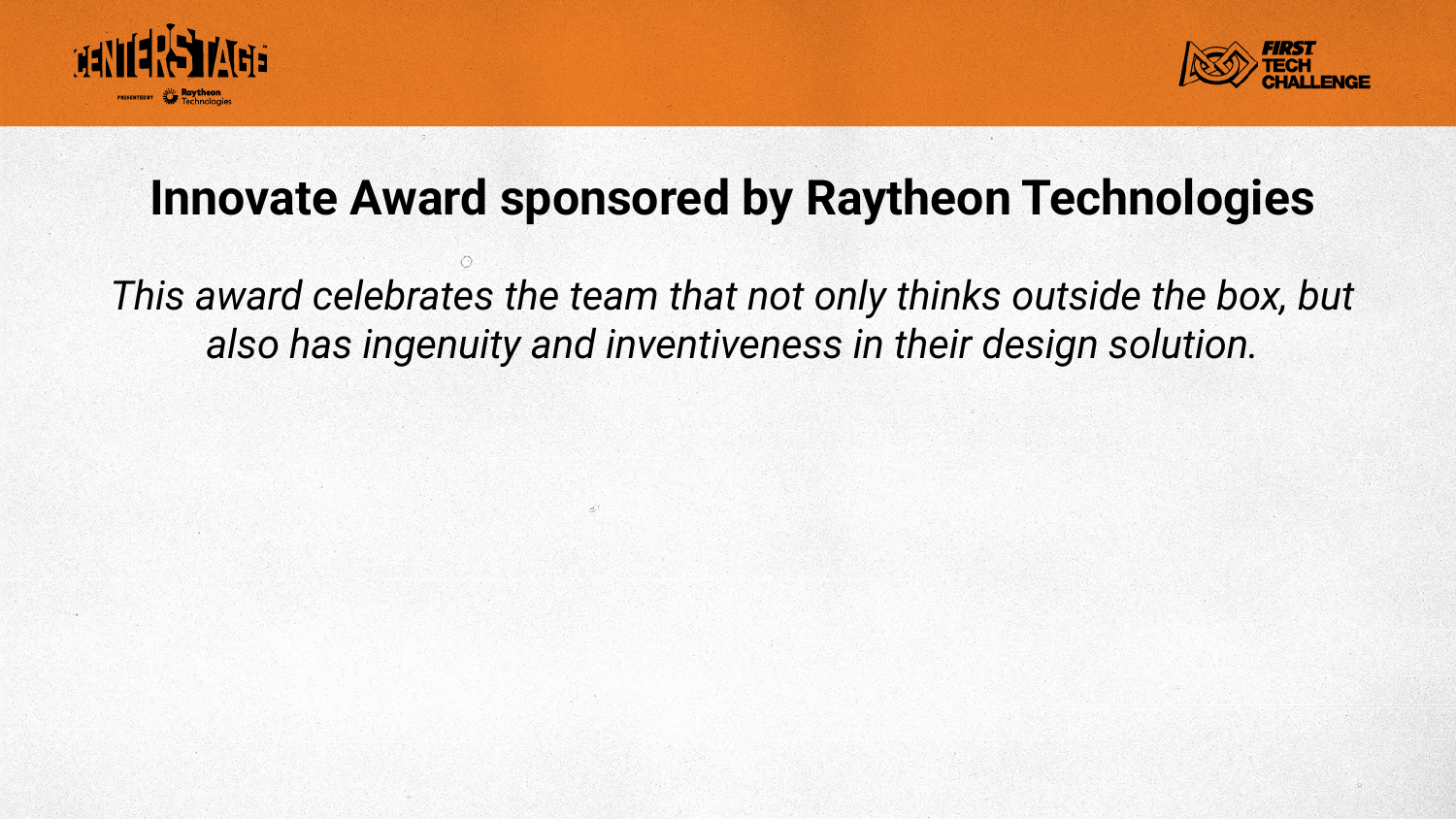

# Innovate Award sponsored by Raytheon Technologies
This award celebrates the team that not only thinks outside the box, but also has ingenuity and inventiveness in their design solution.